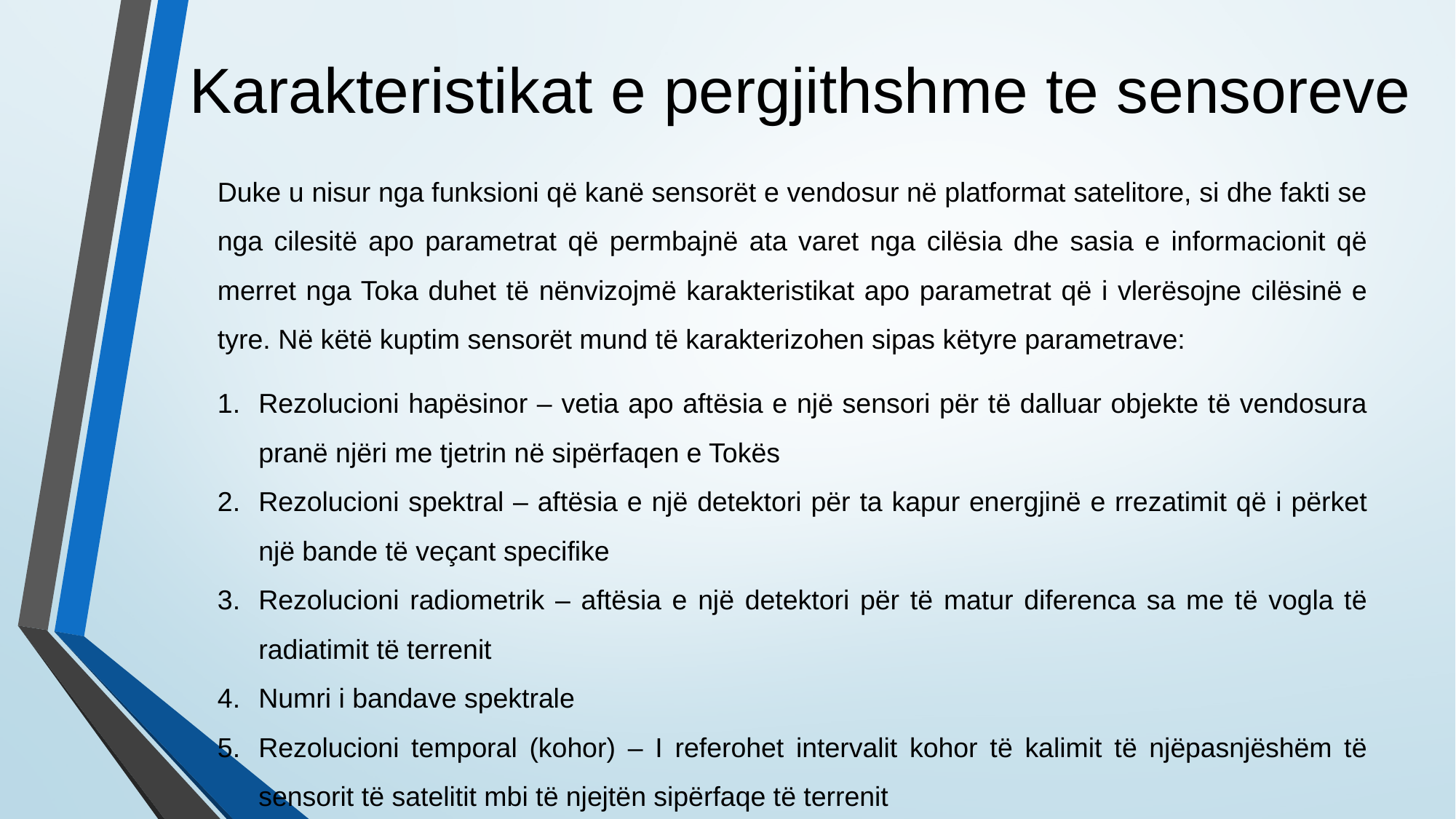

# Karakteristikat e pergjithshme te sensoreve
Duke u nisur nga funksioni që kanë sensorët e vendosur në platformat satelitore, si dhe fakti se nga cilesitë apo parametrat që permbajnë ata varet nga cilësia dhe sasia e informacionit që merret nga Toka duhet të nënvizojmë karakteristikat apo parametrat që i vlerësojne cilësinë e tyre. Në këtë kuptim sensorët mund të karakterizohen sipas këtyre parametrave:
Rezolucioni hapësinor – vetia apo aftësia e një sensori për të dalluar objekte të vendosura pranë njëri me tjetrin në sipërfaqen e Tokës
Rezolucioni spektral – aftësia e një detektori për ta kapur energjinë e rrezatimit që i përket një bande të veçant specifike
Rezolucioni radiometrik – aftësia e një detektori për të matur diferenca sa me të vogla të radiatimit të terrenit
Numri i bandave spektrale
Rezolucioni temporal (kohor) – I referohet intervalit kohor të kalimit të njëpasnjëshëm të sensorit të satelitit mbi të njejtën sipërfaqe të terrenit